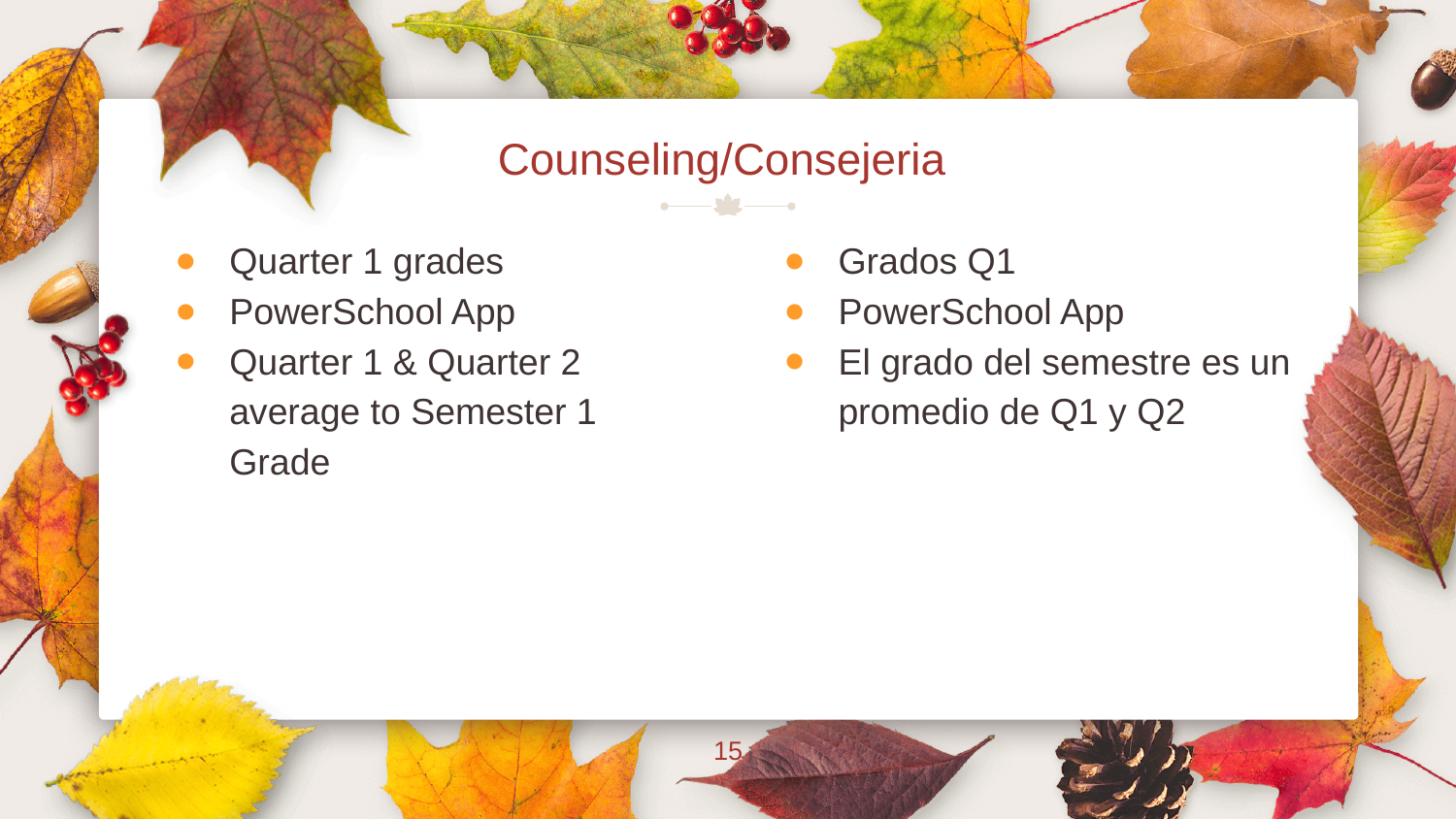

# Counseling/Consejeria
Quarter 1 grades
PowerSchool App
Quarter 1 & Quarter 2 average to Semester 1 Grade
Grados Q1
PowerSchool App
El grado del semestre es un promedio de Q1 y Q2
15